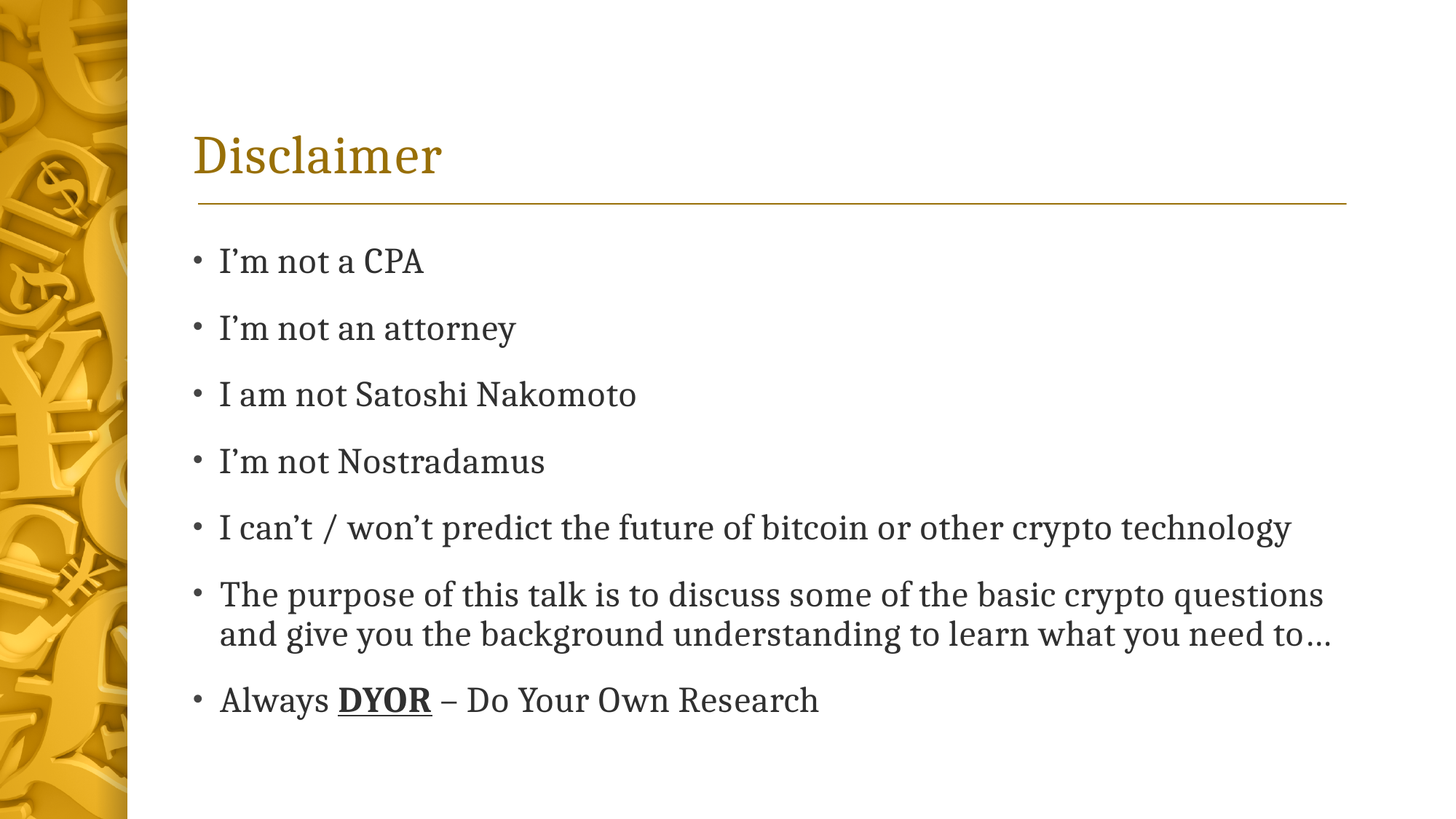

# Disclaimer
I’m not a CPA
I’m not an attorney
I am not Satoshi Nakomoto
I’m not Nostradamus
I can’t / won’t predict the future of bitcoin or other crypto technology
The purpose of this talk is to discuss some of the basic crypto questions and give you the background understanding to learn what you need to…
Always DYOR – Do Your Own Research